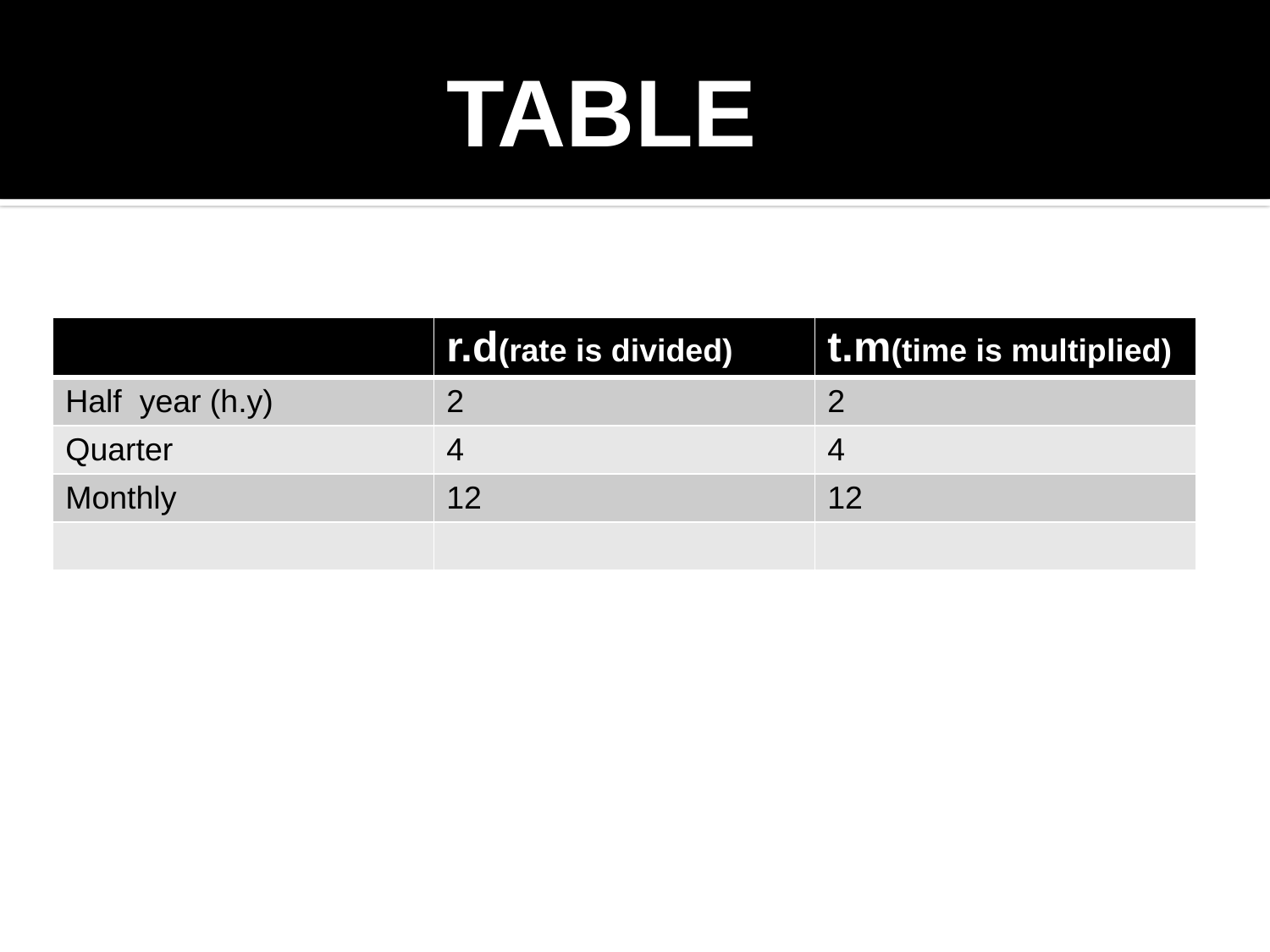

# TABLE
|  | r.d(rate is divided) | t.m(time is multiplied) |
| --- | --- | --- |
| Half year (h.y) | 2 | 2 |
| Quarter | 4 | 4 |
| Monthly | 12 | 12 |
|  |  |  |